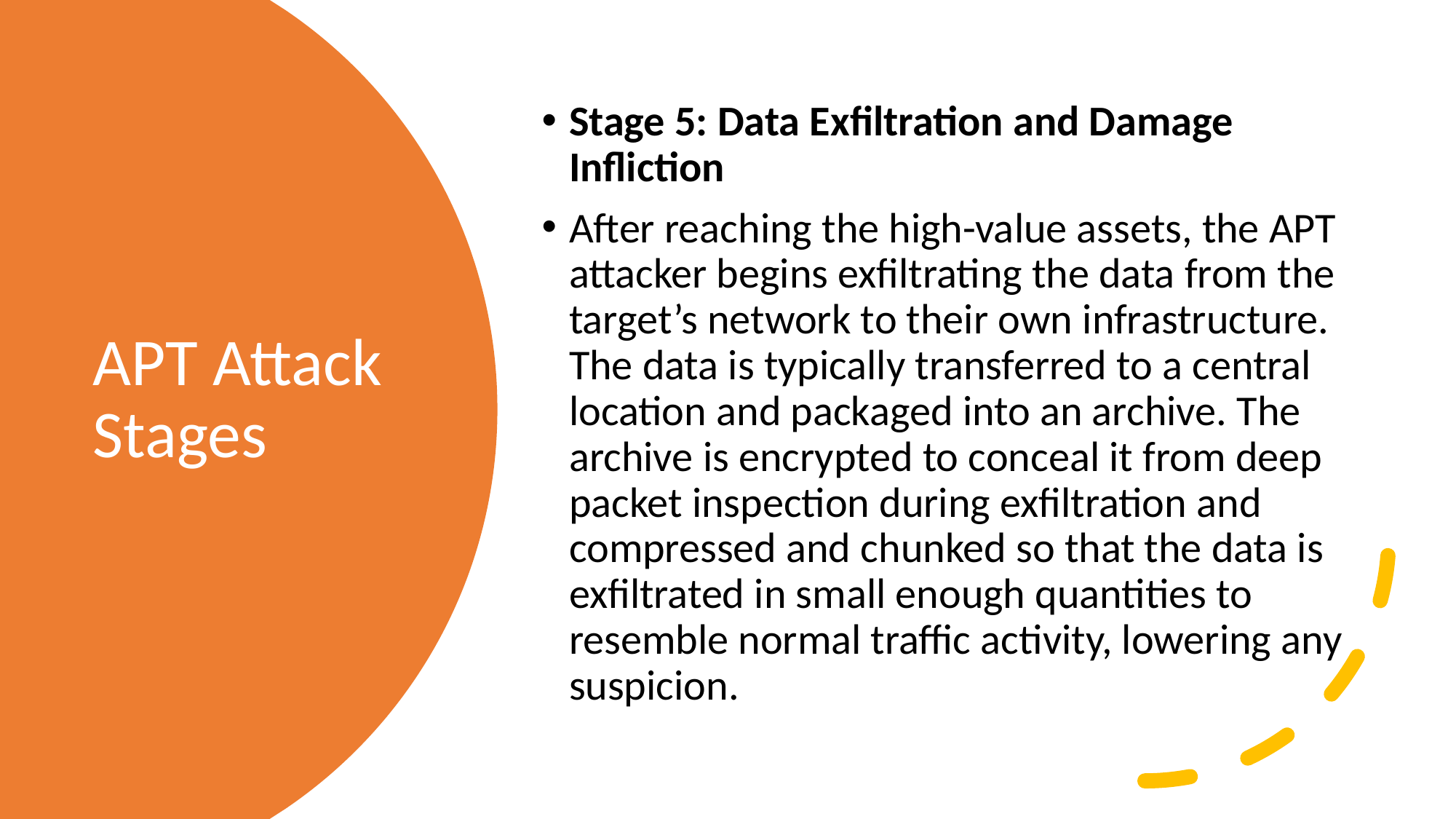

Stage 5: Data Exfiltration and Damage Infliction
After reaching the high-value assets, the APT attacker begins exfiltrating the data from the target’s network to their own infrastructure. The data is typically transferred to a central location and packaged into an archive. The archive is encrypted to conceal it from deep packet inspection during exfiltration and compressed and chunked so that the data is exfiltrated in small enough quantities to resemble normal traffic activity, lowering any suspicion.
# APT Attack Stages